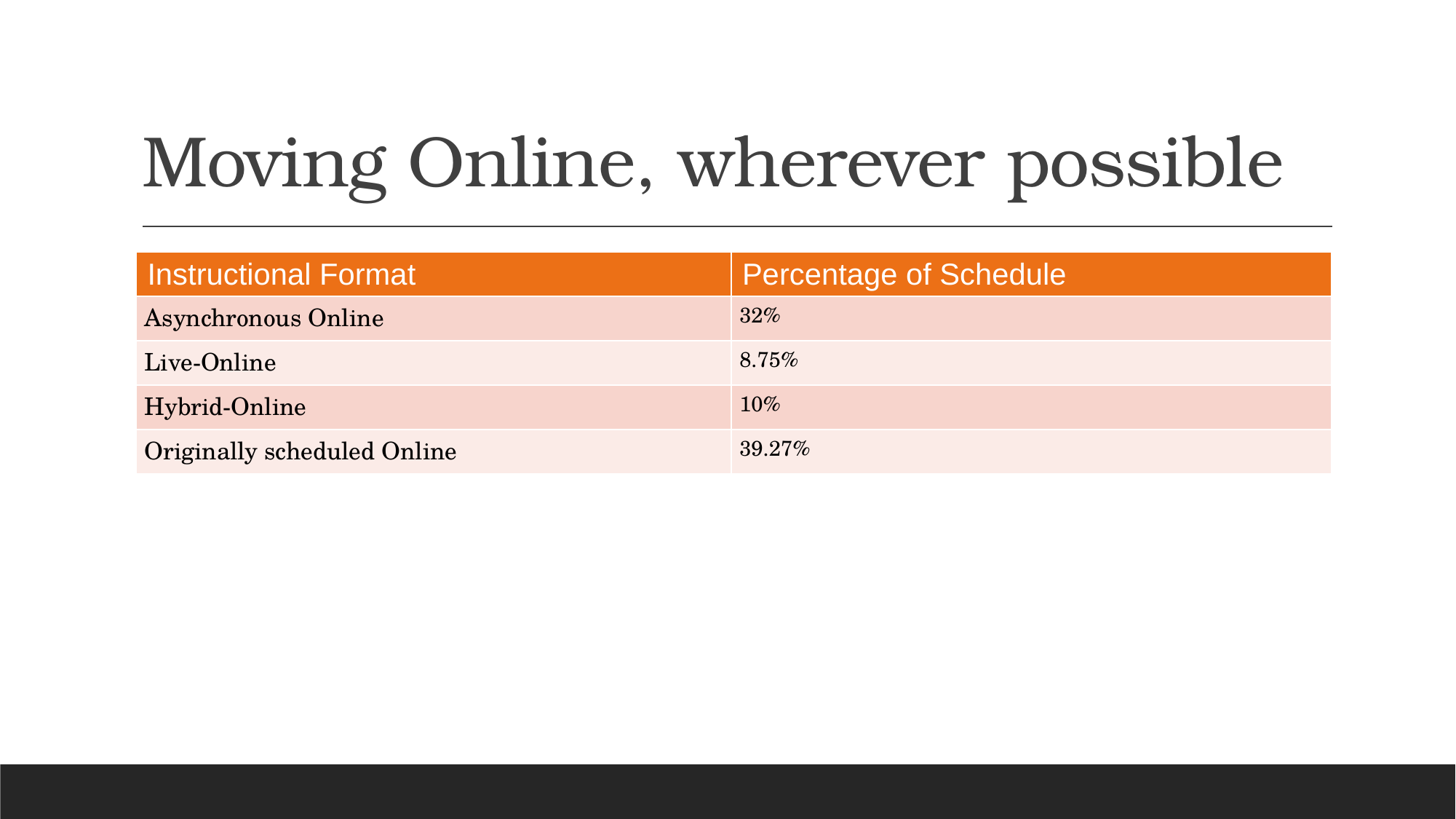

# Moving Online, wherever possible
| Instructional Format | Percentage of Schedule |
| --- | --- |
| Asynchronous Online | 32% |
| Live-Online | 8.75% |
| Hybrid-Online | 10% |
| Originally scheduled Online | 39.27% |